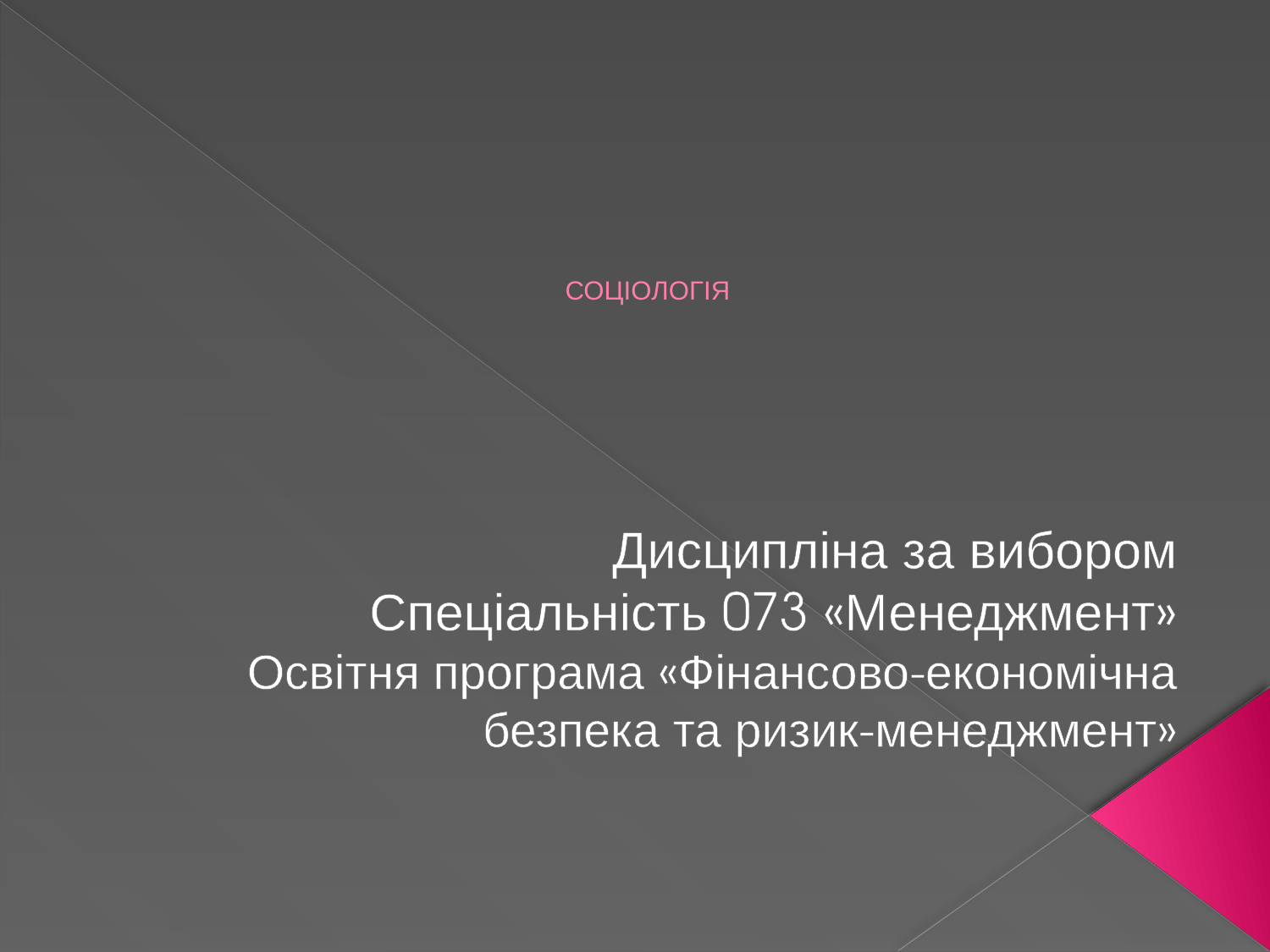

# СОЦІОЛОГІЯ

Дисципліна за вибором
Спеціальність 073 «Менеджмент»
Освітня програма «Фінансово-економічна безпека та ризик-менеджмент»